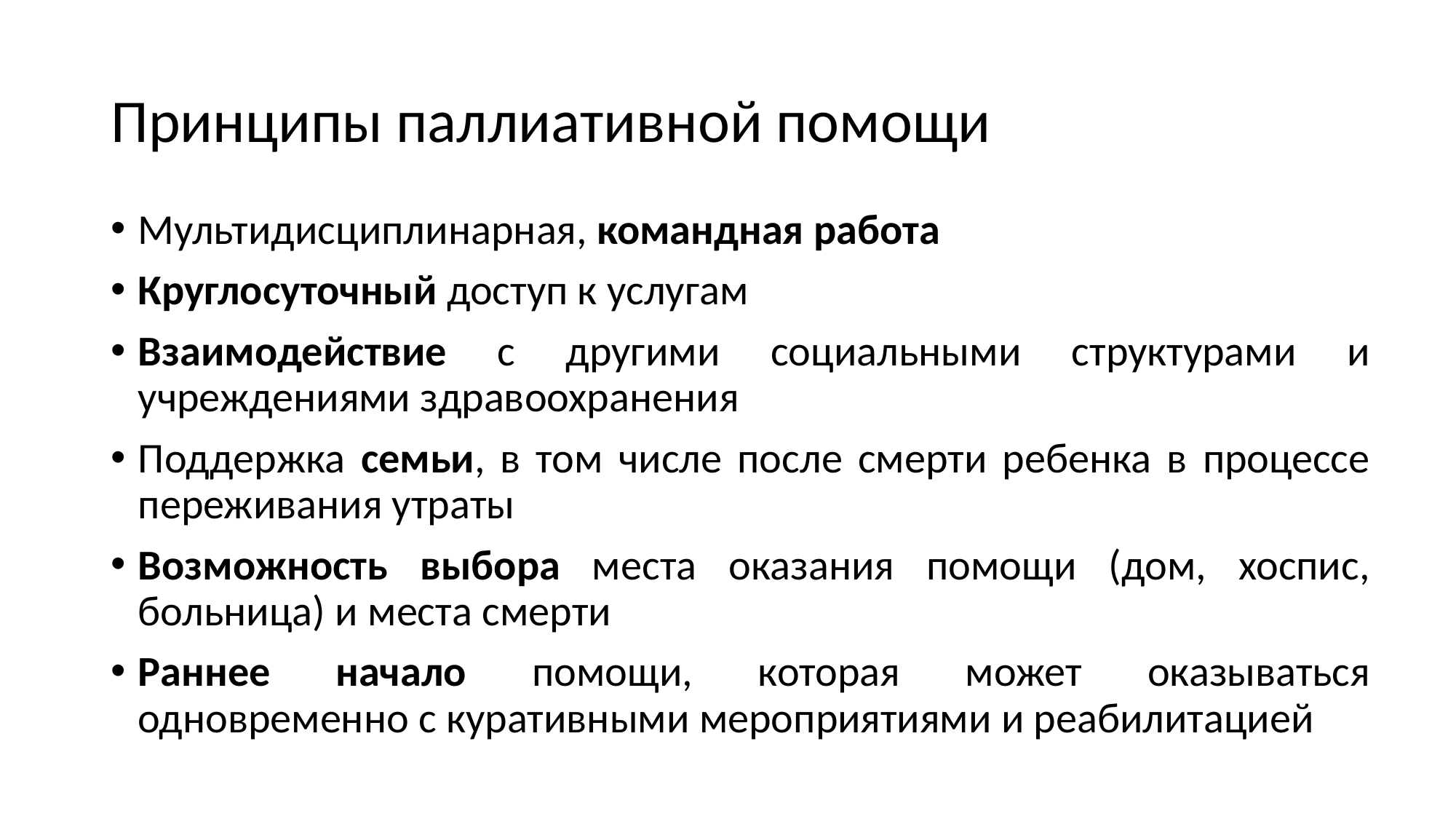

# Принципы паллиативной помощи
Мультидисциплинарная, командная работа
Круглосуточный доступ к услугам
Взаимодействие с другими социальными структурами и учреждениями здравоохранения
Поддержка семьи, в том числе после смерти ребенка в процессе переживания утраты
Возможность выбора места оказания помощи (дом, хоспис, больница) и места смерти
Раннее начало помощи, которая может оказываться одновременно с куративными мероприятиями и реабилитацией